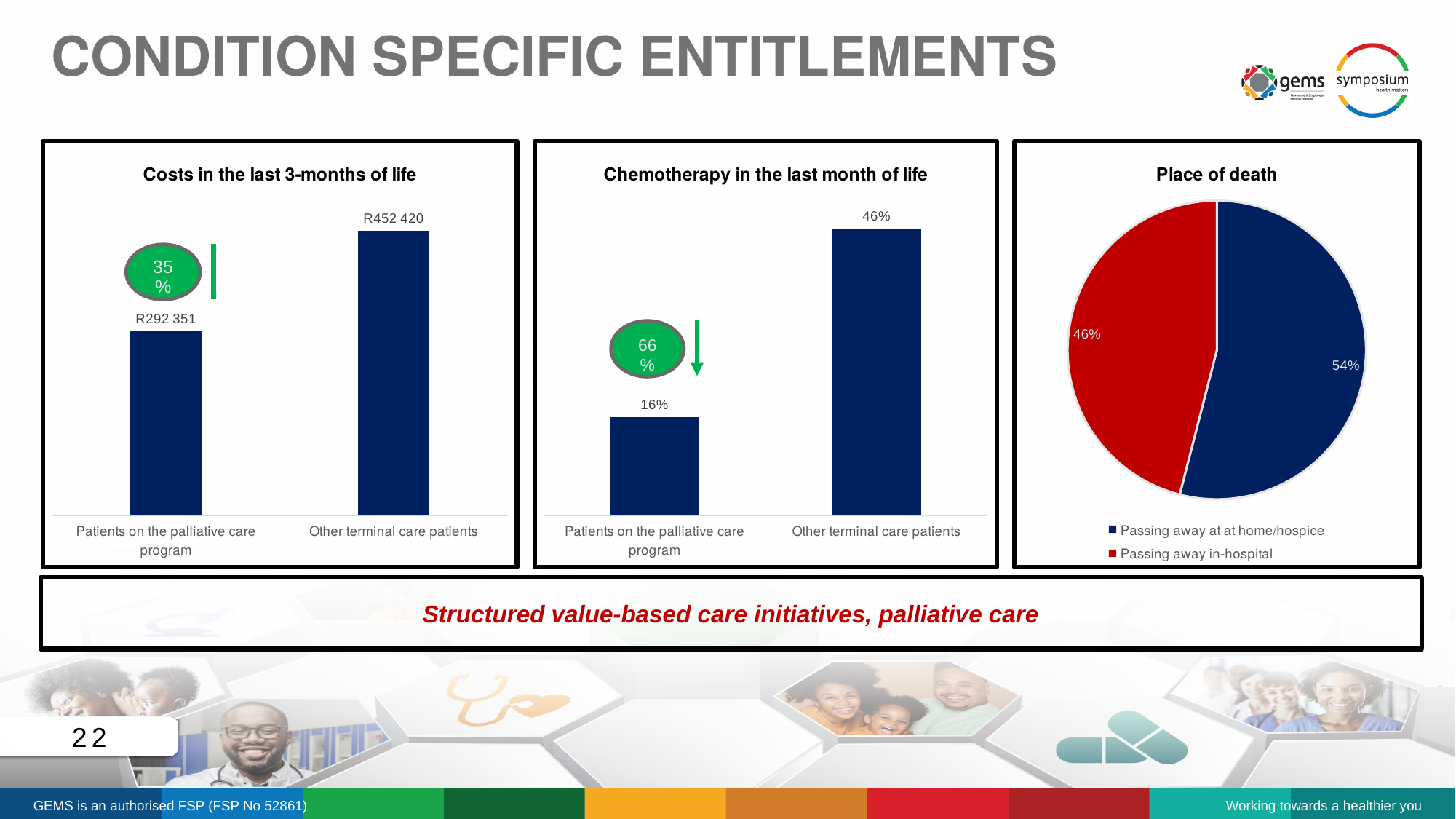

CONDITION SPECIFIC ENTITLEMENTS

### Chart: Chemotherapy in the last month of life

| Category |  |
|---|---|
| Patients on the palliative care program | 0.156 |
| Other terminal care patients | 0.456 |

### Chart: Costs in the last 3-months of life

| Category |  |
|---|---|
| Patients on the palliative care program | 292351.0 |
| Other terminal care patients | 452420.0 |

### Chart: Place of death

| Category |  |
|---|---|
| Passing away at at home/hospice | 0.54 |
| Passing away in-hospital | 0.46 |
66%
Structured value-based care initiatives, palliative care